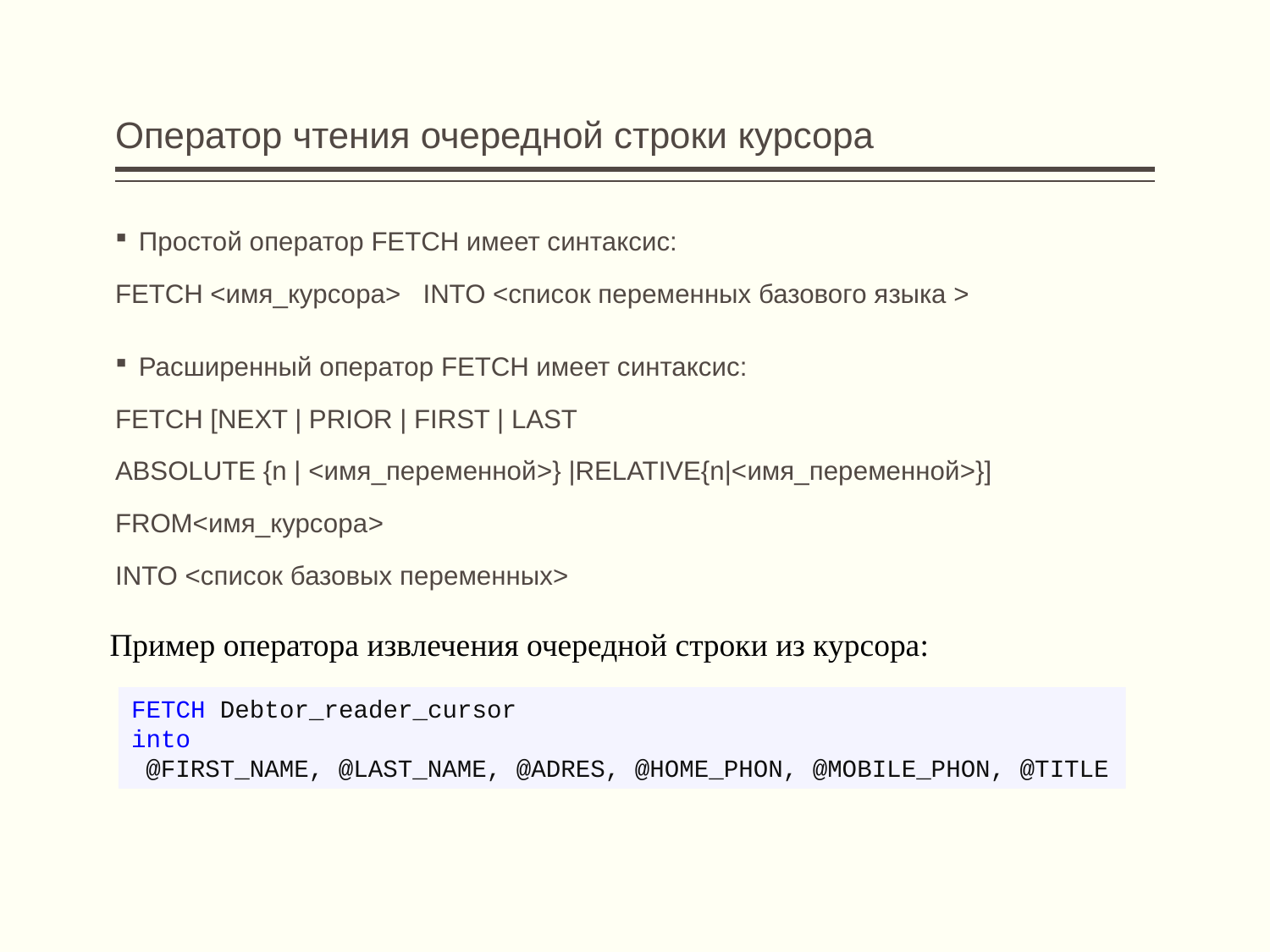

# Оператор чтения очередной строки курсора
Простой оператор FETCH имеет синтаксис:
FETCH <имя_курсора>   INTO <список переменных базового языка >
Расширенный оператор FETCH имеет синтаксис:
FETCH [NEXT | PRIOR | FIRST | LAST
ABSOLUTE {n | <имя_переменной>} |RELATIVE{n|<имя_переменной>}]
FROM<имя_курсора>
INTO <список базовых переменных>
Пример оператора извлечения очередной строки из курсора:
FETCH Debtor_reader_cursor
into
 @FIRST_NAME, @LAST_NAME, @ADRES, @HOME_PHON, @MOBILE_PHON, @TITLE